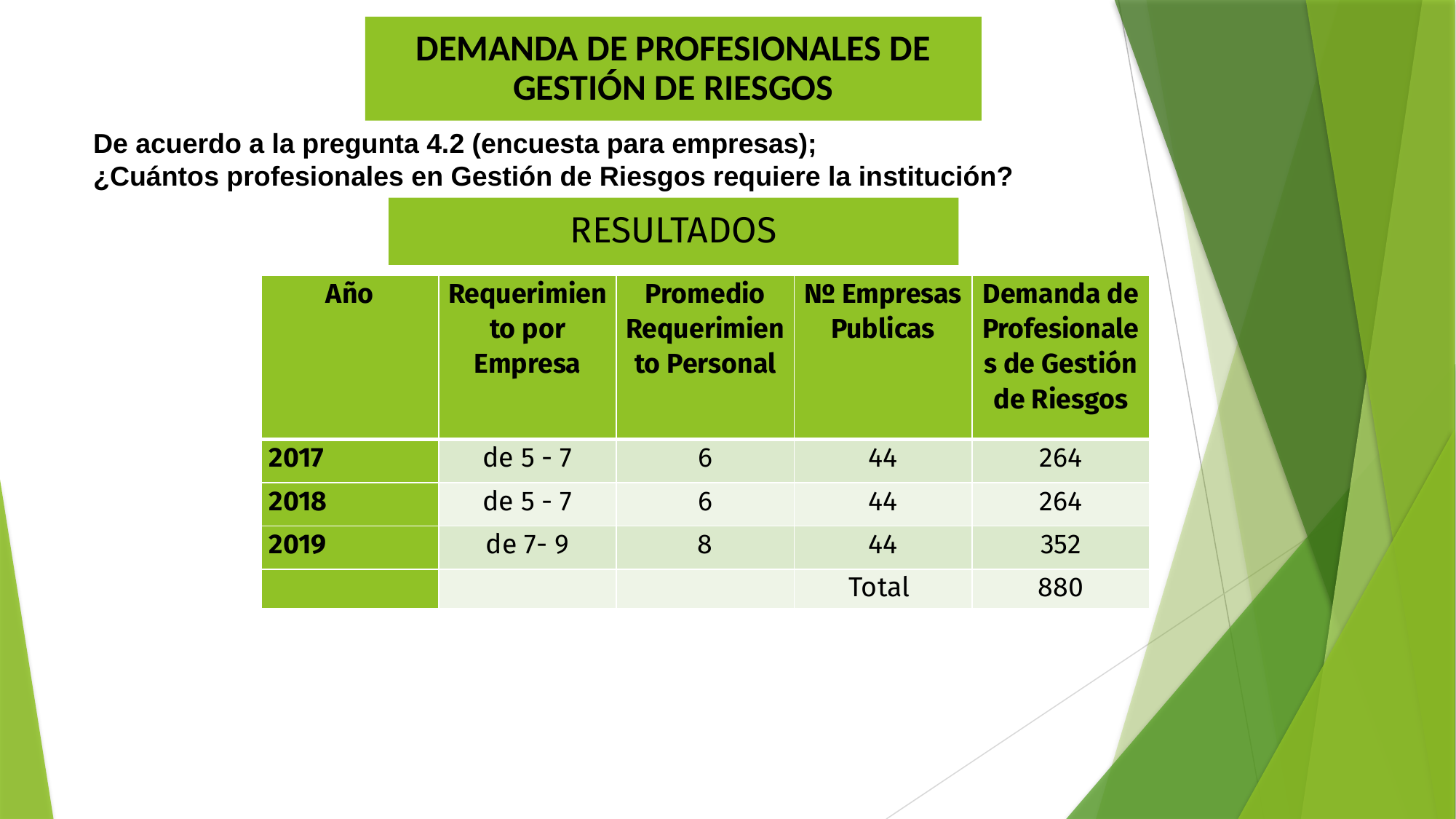

DEMANDA DE PROFESIONALES DE GESTIÓN DE RIESGOS
De acuerdo a la pregunta 4.2 (encuesta para empresas);
¿Cuántos profesionales en Gestión de Riesgos requiere la institución?

RESULTADOS
| Año | Requerimiento por Empresa | Promedio Requerimiento Personal | Nº Empresas Publicas | Demanda de Profesionales de Gestión de Riesgos |
| --- | --- | --- | --- | --- |
| 2017 | de 5 - 7 | 6 | 44 | 264 |
| 2018 | de 5 - 7 | 6 | 44 | 264 |
| 2019 | de 7- 9 | 8 | 44 | 352 |
|  |  |  | Total | 880 |